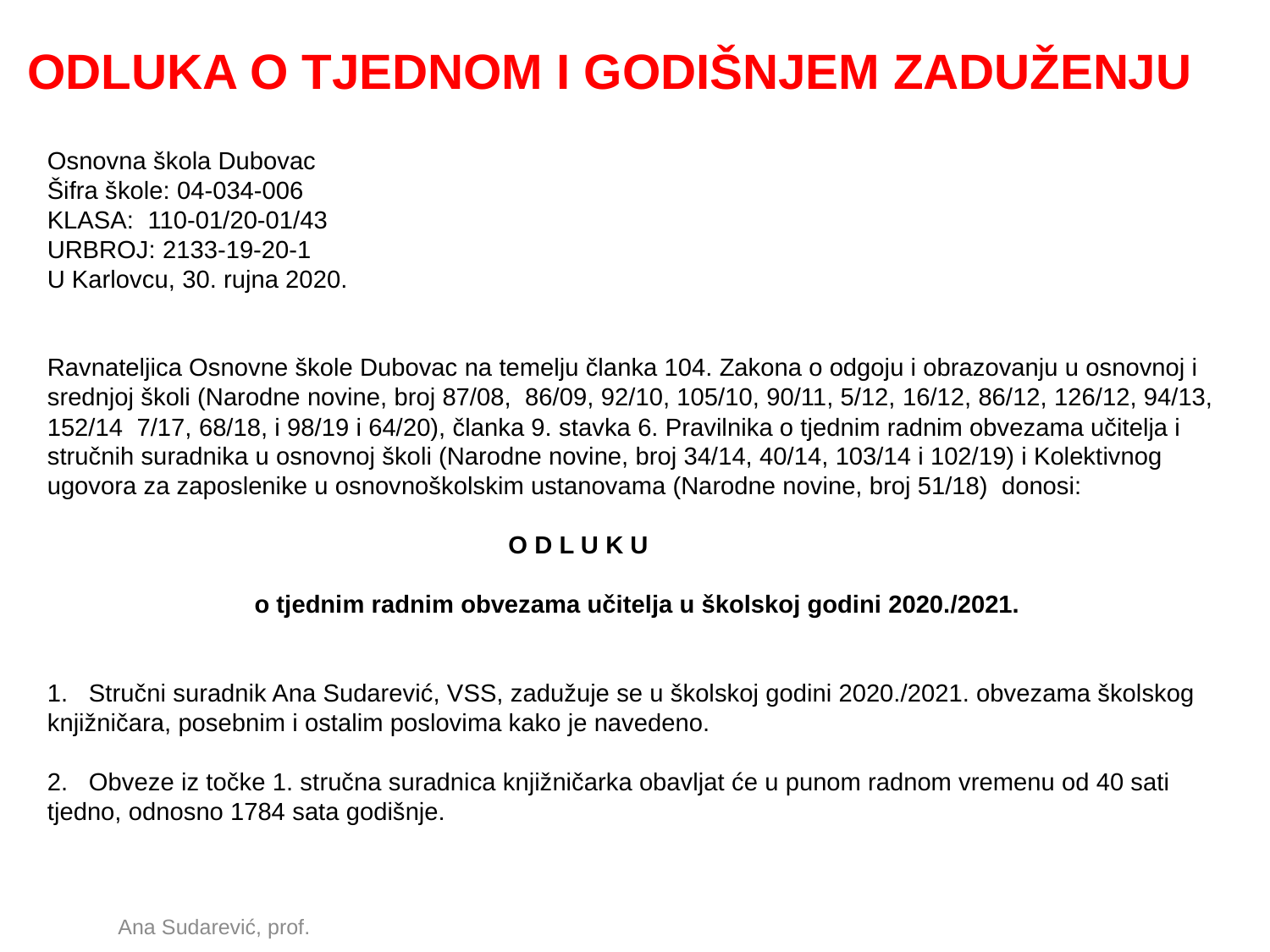

ODLUKA O TJEDNOM I GODIŠNJEM ZADUŽENJU
Osnovna škola Dubovac
Šifra škole: 04-034-006
KLASA:  110-01/20-01/43
URBROJ: 2133-19-20-1
U Karlovcu, 30. rujna 2020.

Ravnateljica Osnovne škole Dubovac na temelju članka 104. Zakona o odgoju i obrazovanju u osnovnoj i srednjoj školi (Narodne novine, broj 87/08,  86/09, 92/10, 105/10, 90/11, 5/12, 16/12, 86/12, 126/12, 94/13, 152/14  7/17, 68/18, i 98/19 i 64/20), članka 9. stavka 6. Pravilnika o tjednim radnim obvezama učitelja i stručnih suradnika u osnovnoj školi (Narodne novine, broj 34/14, 40/14, 103/14 i 102/19) i Kolektivnog ugovora za zaposlenike u osnovnoškolskim ustanovama (Narodne novine, broj 51/18)  donosi:

                                                                  O D L U K U

o tjednim radnim obvezama učitelja u školskoj godini 2020./2021.

1.   Stručni suradnik Ana Sudarević, VSS, zadužuje se u školskoj godini 2020./2021. obvezama školskog knjižničara, posebnim i ostalim poslovima kako je navedeno.

2.   Obveze iz točke 1. stručna suradnica knjižničarka obavljat će u punom radnom vremenu od 40 sati tjedno, odnosno 1784 sata godišnje.

Ana Sudarević, prof.